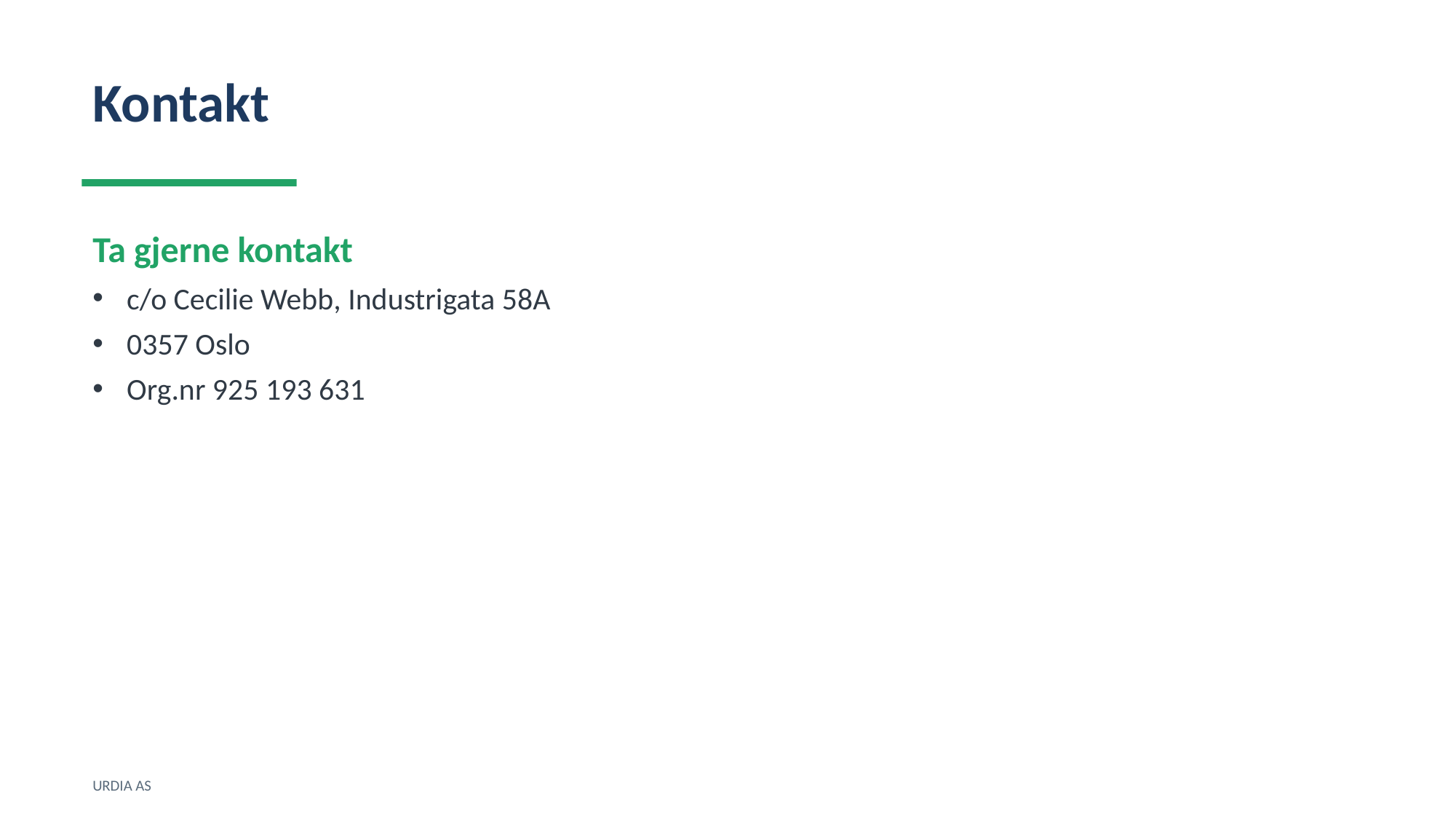

Kontakt

Ta gjerne kontakt
c/o Cecilie Webb, Industrigata 58A
0357 Oslo
Org.nr 925 193 631
URDIA AS